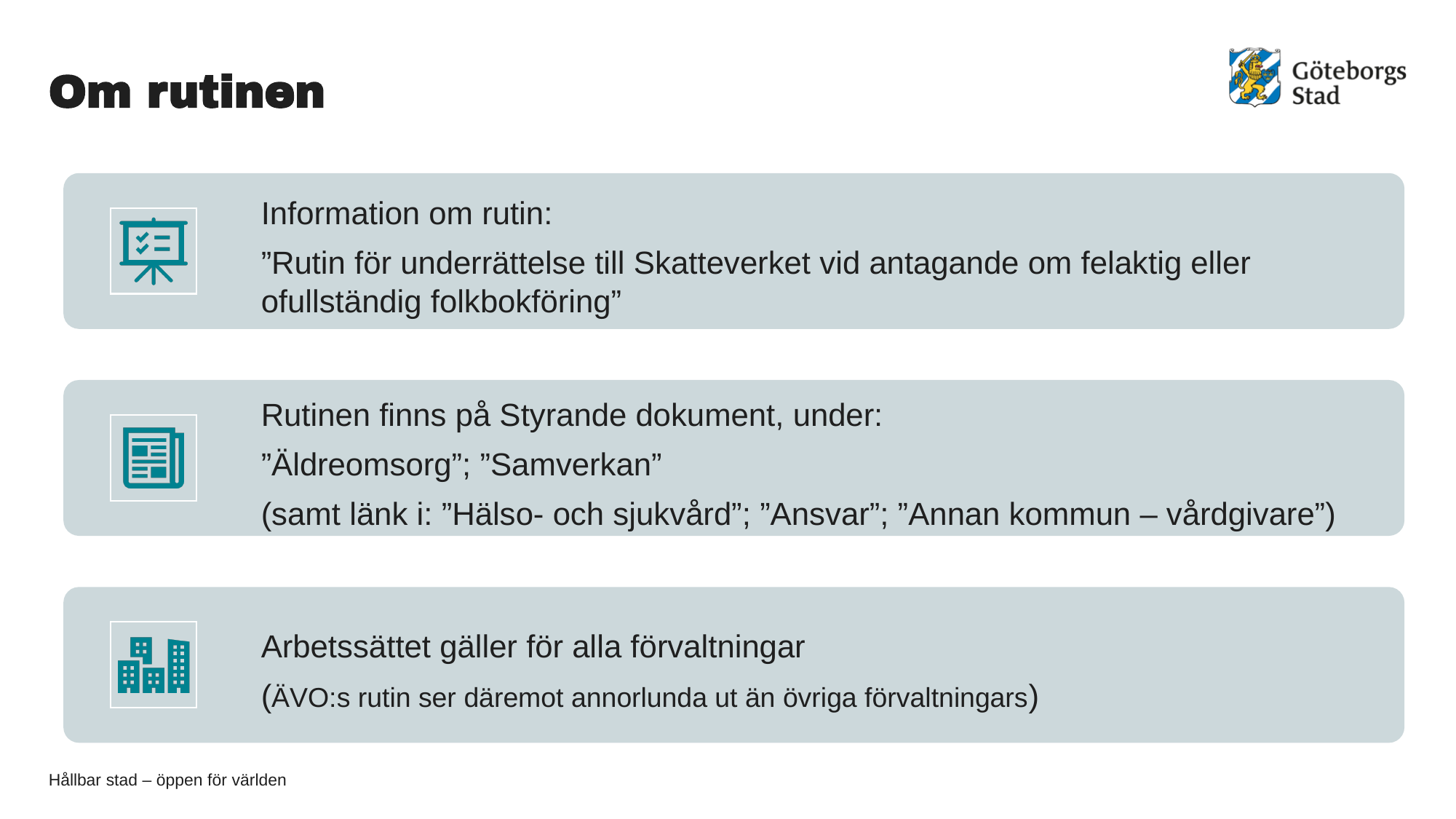

# Om rutinen
Information om rutin:
”Rutin för underrättelse till Skatteverket vid antagande om felaktig eller ofullständig folkbokföring”
Rutinen finns på Styrande dokument, under:
”Äldreomsorg”; ”Samverkan”
(samt länk i: ”Hälso- och sjukvård”; ”Ansvar”; ”Annan kommun – vårdgivare”)
Arbetssättet gäller för alla förvaltningar
(ÄVO:s rutin ser däremot annorlunda ut än övriga förvaltningars)